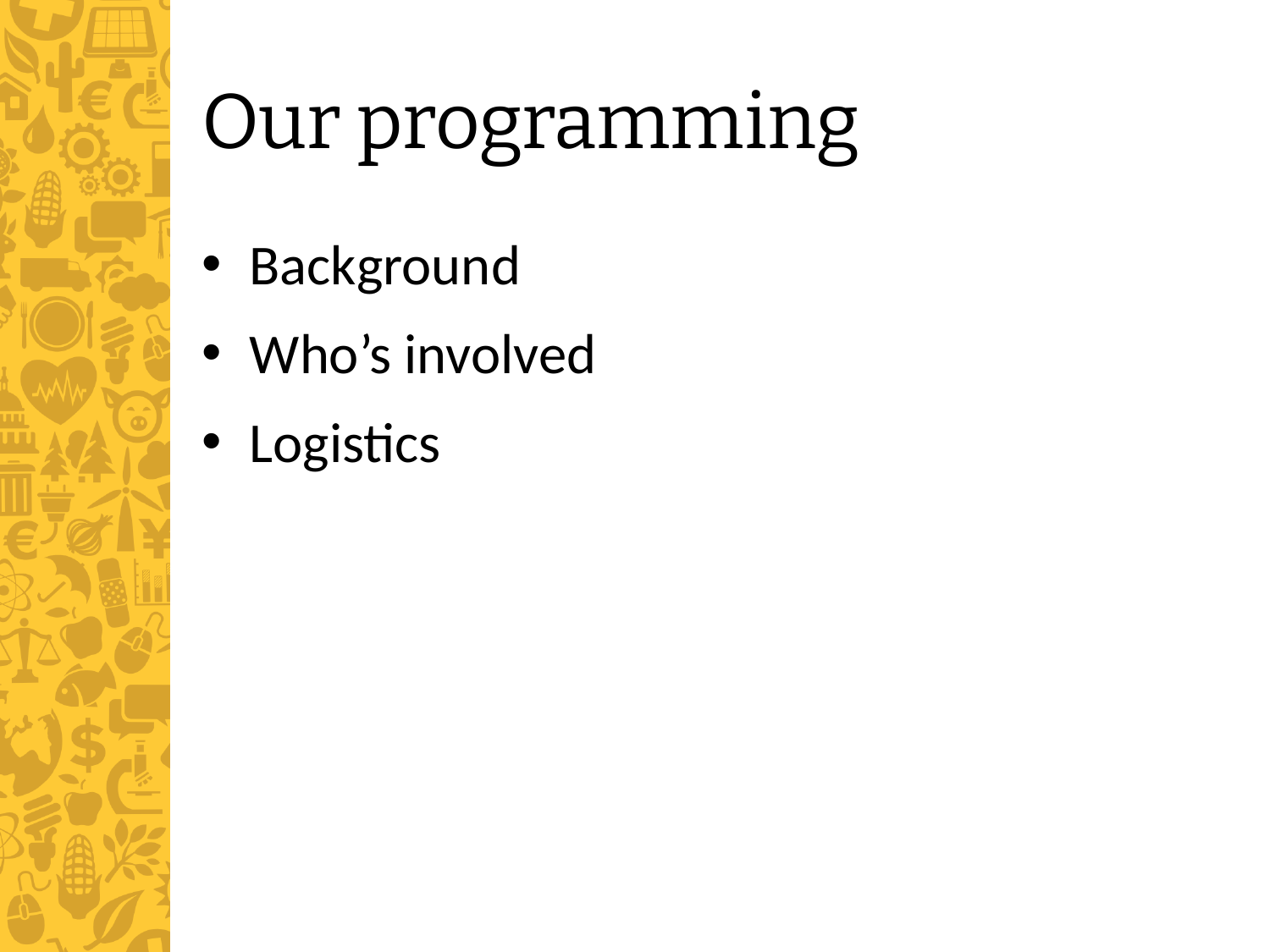

# Our programming
Background
Who’s involved
Logistics